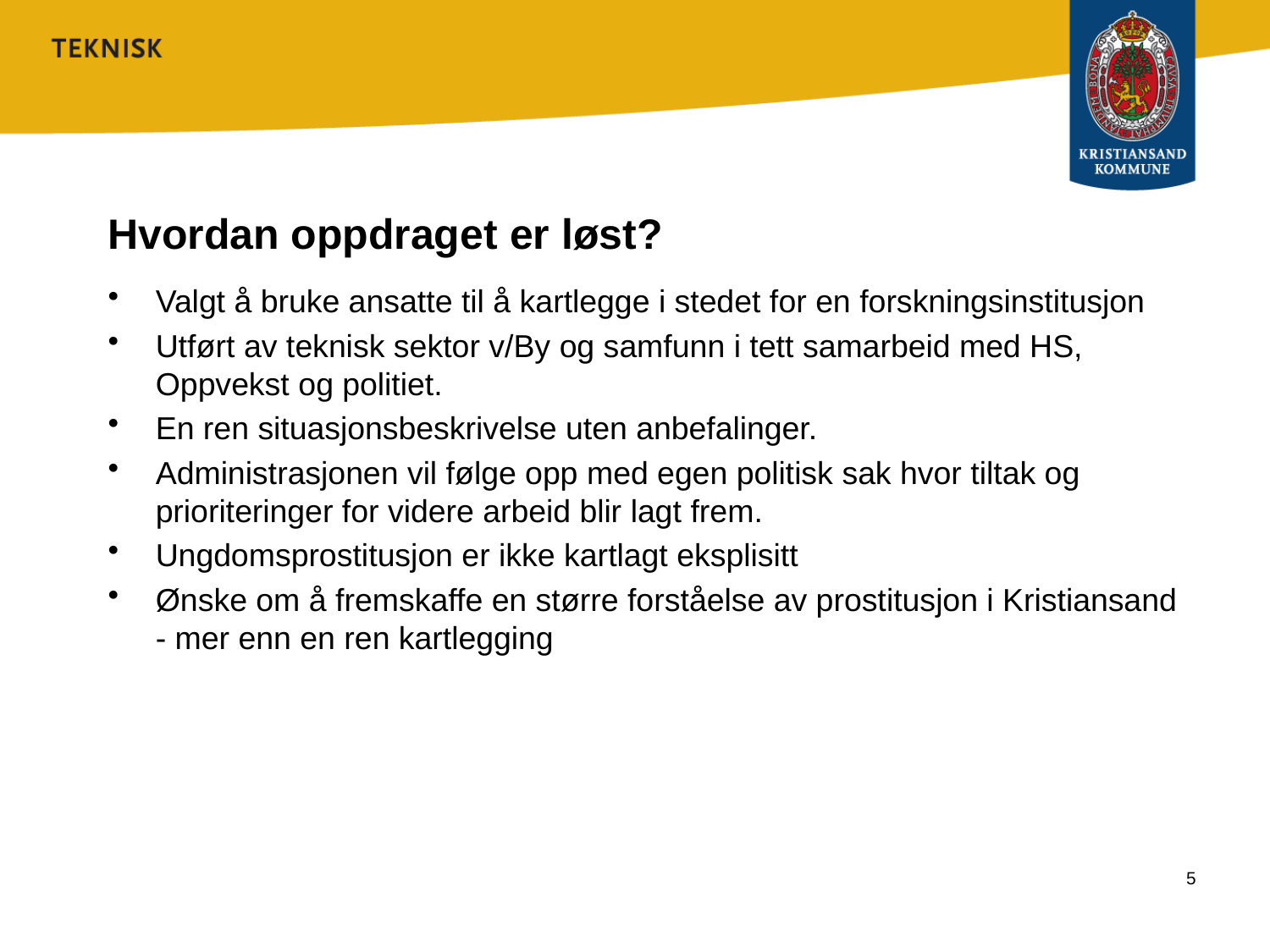

# Hvordan oppdraget er løst?
Valgt å bruke ansatte til å kartlegge i stedet for en forskningsinstitusjon
Utført av teknisk sektor v/By og samfunn i tett samarbeid med HS, Oppvekst og politiet.
En ren situasjonsbeskrivelse uten anbefalinger.
Administrasjonen vil følge opp med egen politisk sak hvor tiltak og prioriteringer for videre arbeid blir lagt frem.
Ungdomsprostitusjon er ikke kartlagt eksplisitt
Ønske om å fremskaffe en større forståelse av prostitusjon i Kristiansand - mer enn en ren kartlegging

5